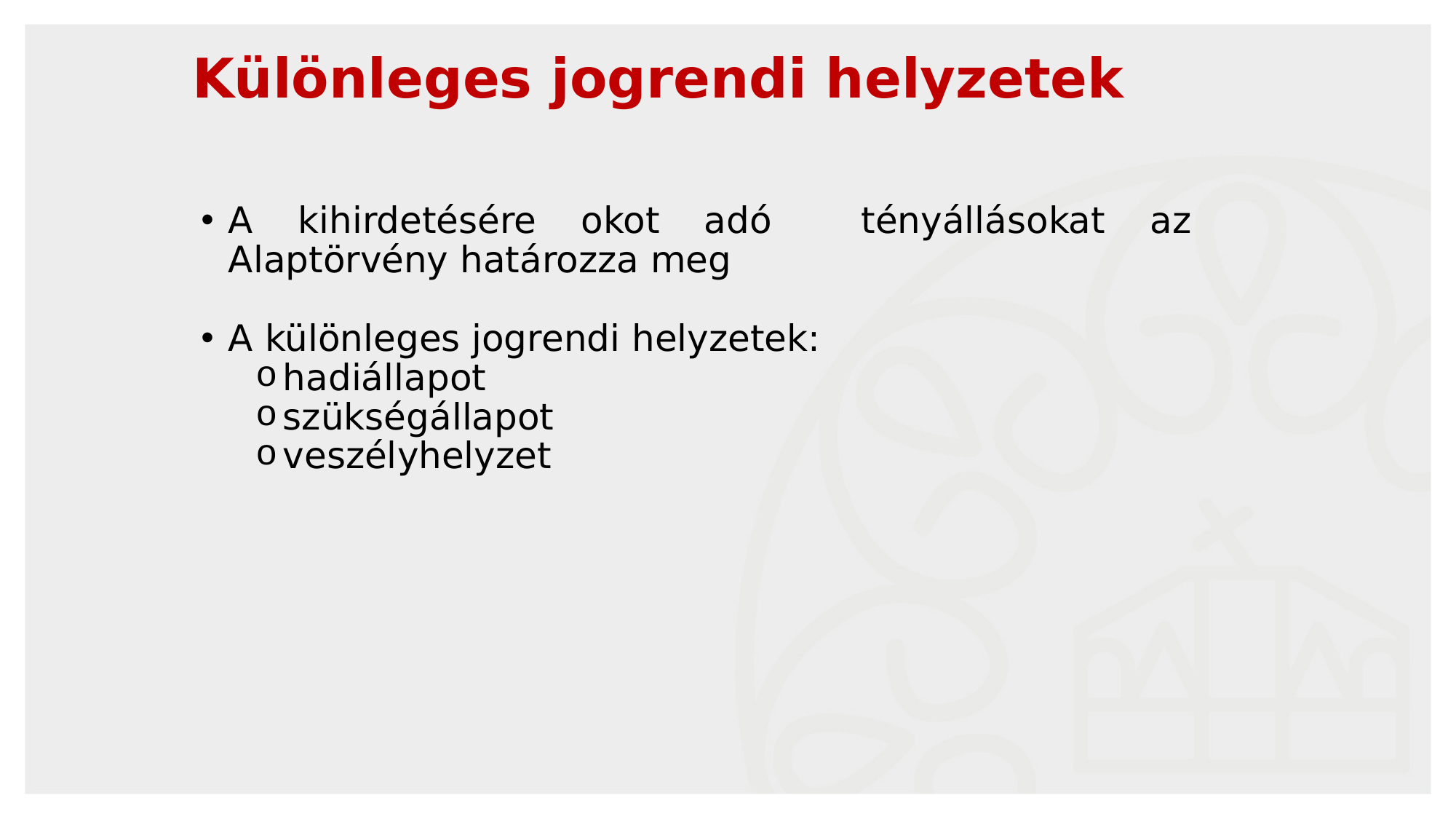

# Különleges jogrendi helyzetek

A kihirdetésére okot adó  tényállásokat az Alaptörvény határozza meg

A különleges jogrendi helyzetek:
hadiállapot
szükségállapot
veszélyhelyzet